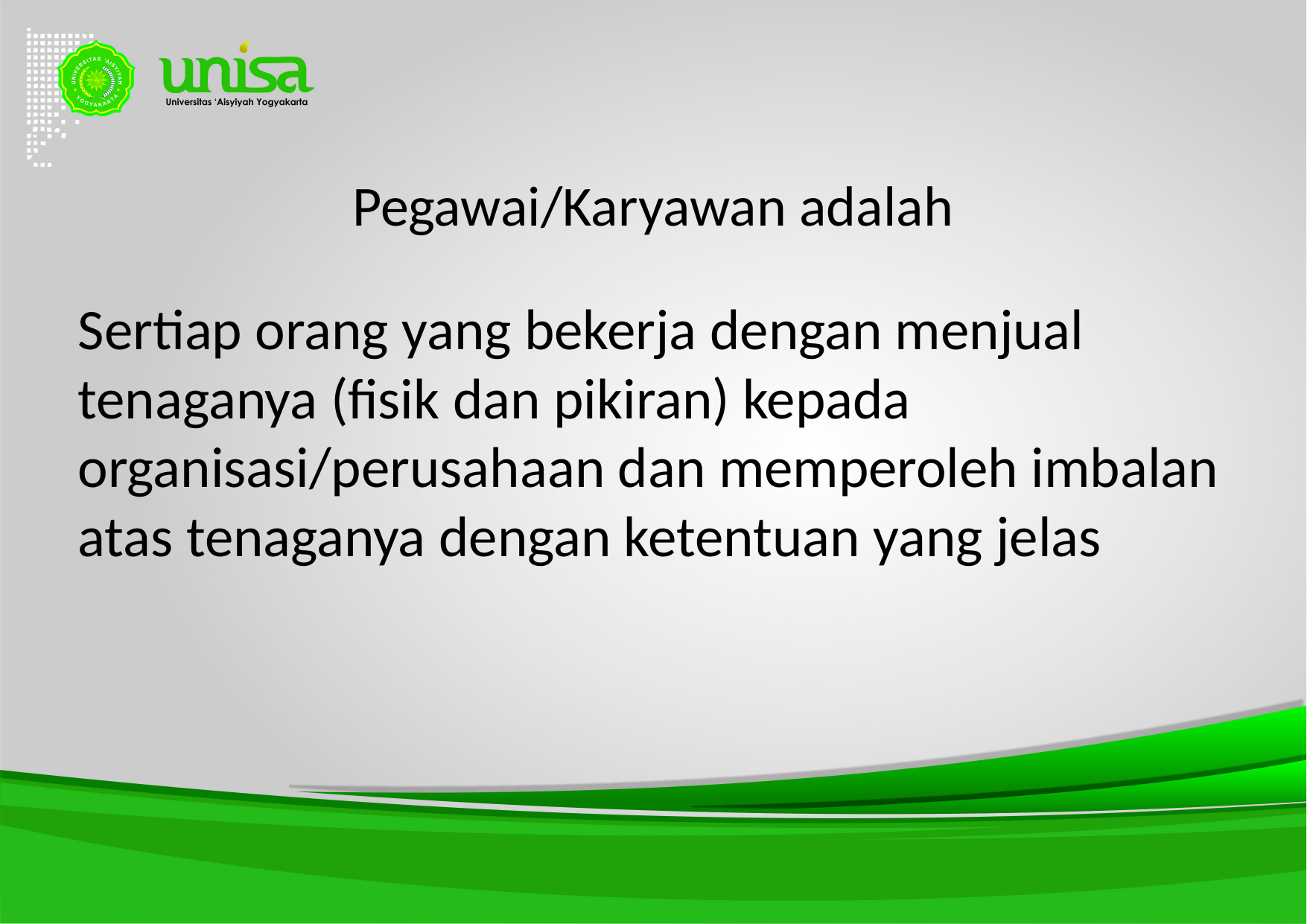

# Pegawai/Karyawan adalah
Sertiap orang yang bekerja dengan menjual tenaganya (fisik dan pikiran) kepada organisasi/perusahaan dan memperoleh imbalan atas tenaganya dengan ketentuan yang jelas